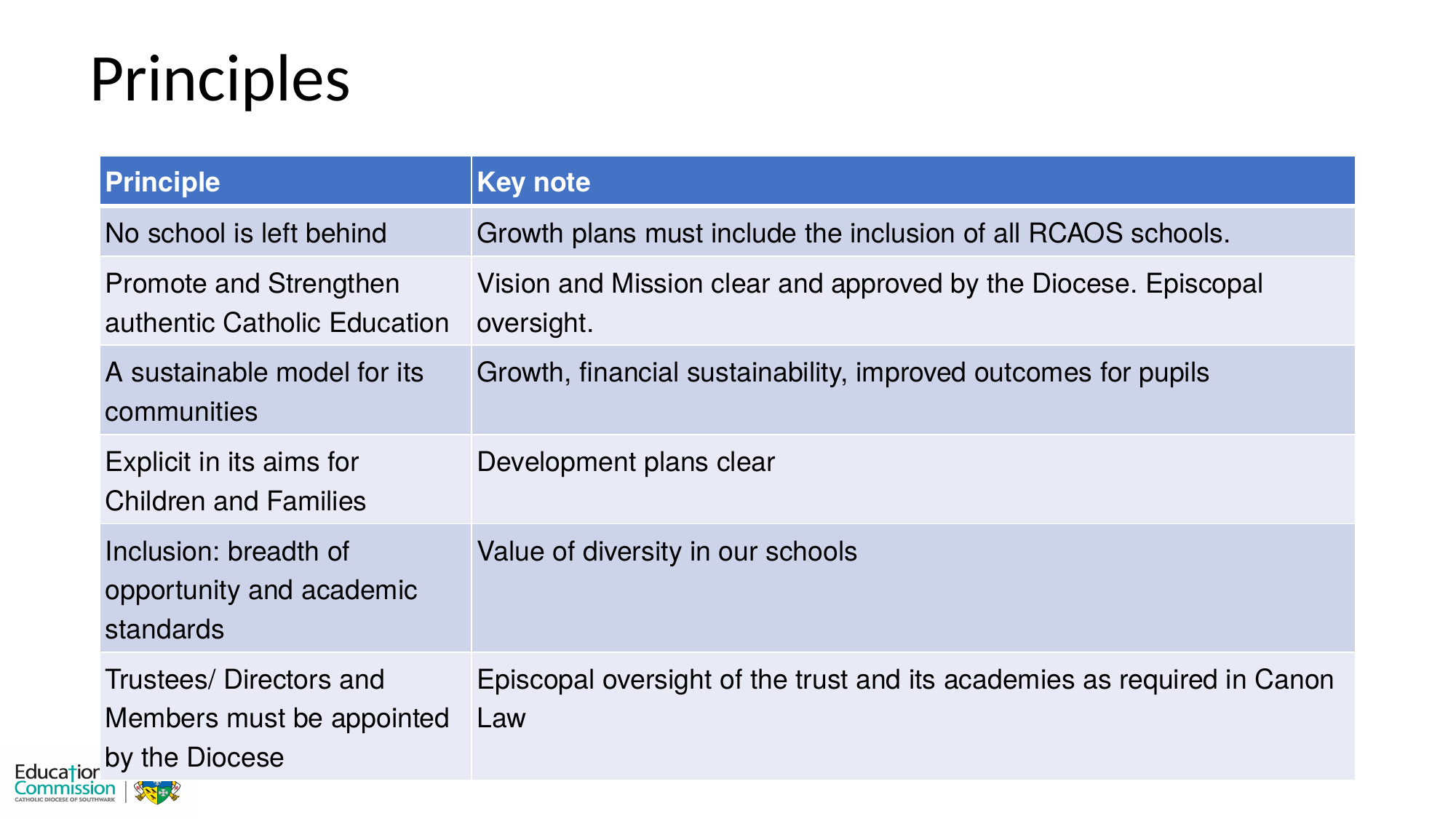

# Principles
| Principle | Key note |
| --- | --- |
| No school is left behind | Growth plans must include the inclusion of all RCAOS schools. |
| Promote and Strengthen authentic Catholic Education | Vision and Mission clear and approved by the Diocese. Episcopal oversight. |
| A sustainable model for its communities | Growth, financial sustainability, improved outcomes for pupils |
| Explicit in its aims for Children and Families | Development plans clear |
| Inclusion: breadth of opportunity and academic standards | Value of diversity in our schools |
| Trustees/ Directors and Members must be appointed by the Diocese | Episcopal oversight of the trust and its academies as required in Canon Law |